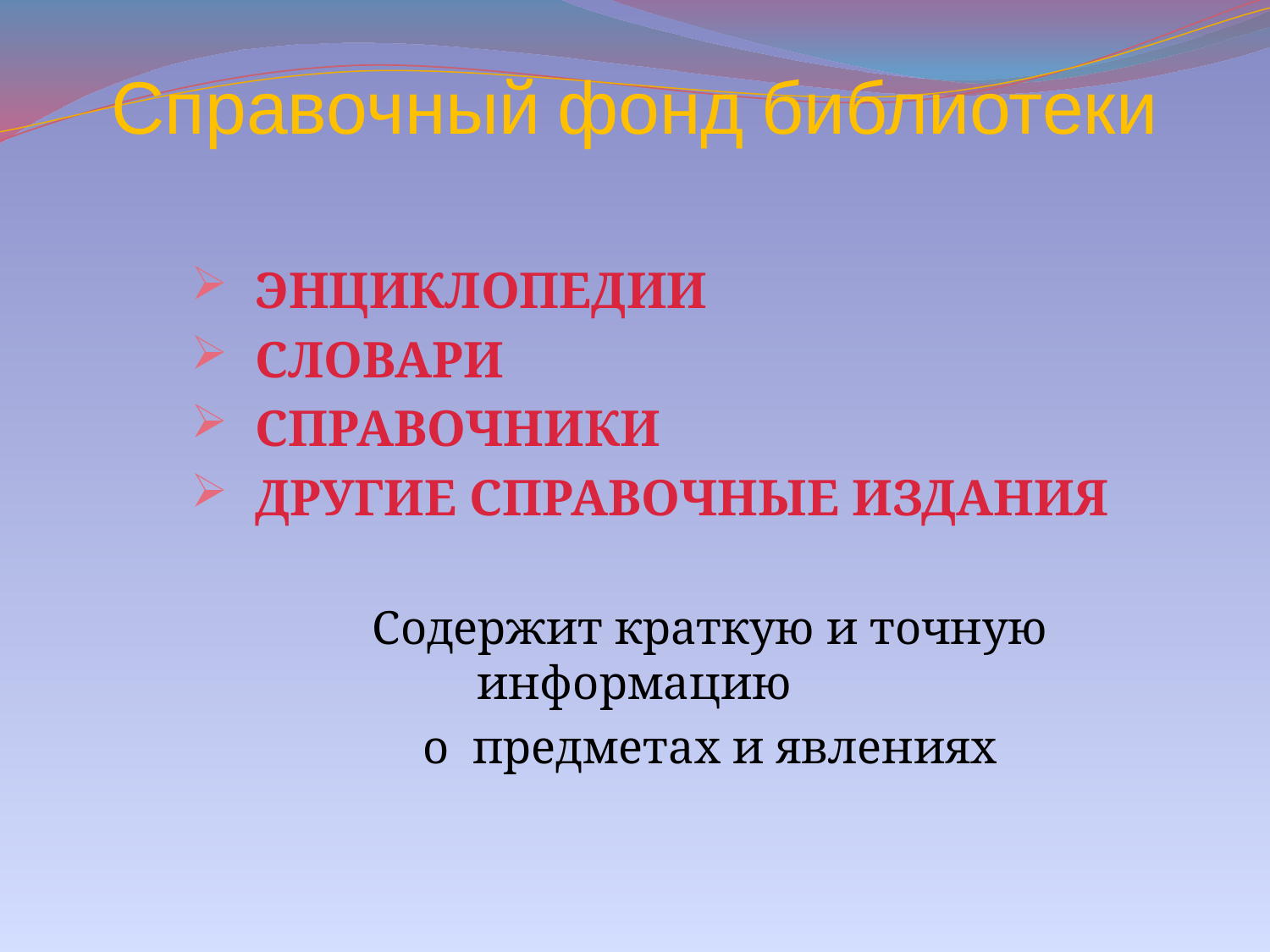

# Справочный фонд библиотеки

  ЭНЦИКЛОПЕДИИ
  СЛОВАРИ
  СПРАВОЧНИКИ
  ДРУГИЕ СПРАВОЧНЫЕ ИЗДАНИЯ

      Содержит краткую и точную информацию
      о  предметах и явлениях